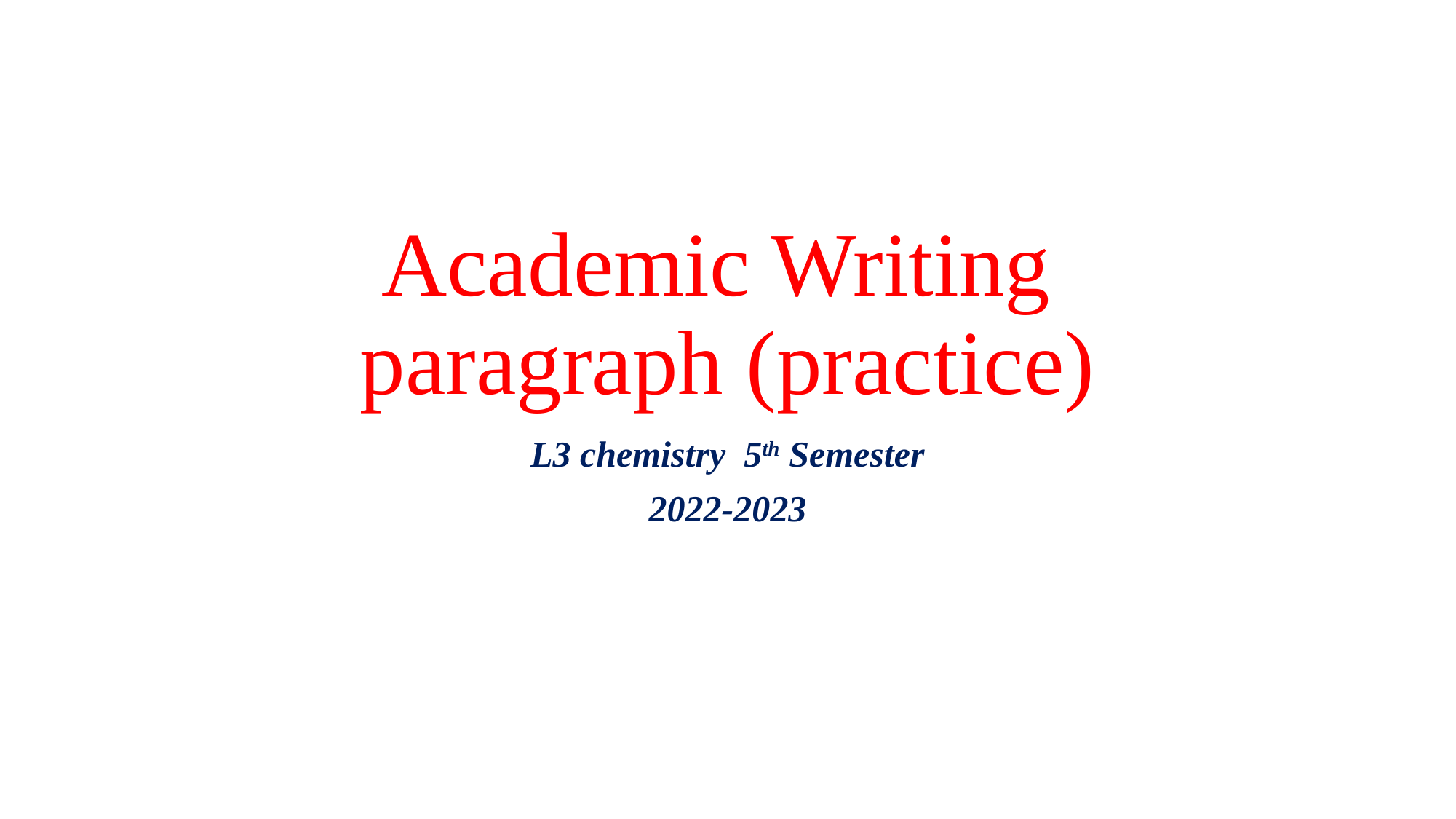

# Academic Writing paragraph (practice)
L3 chemistry  5th Semester
2022-2023